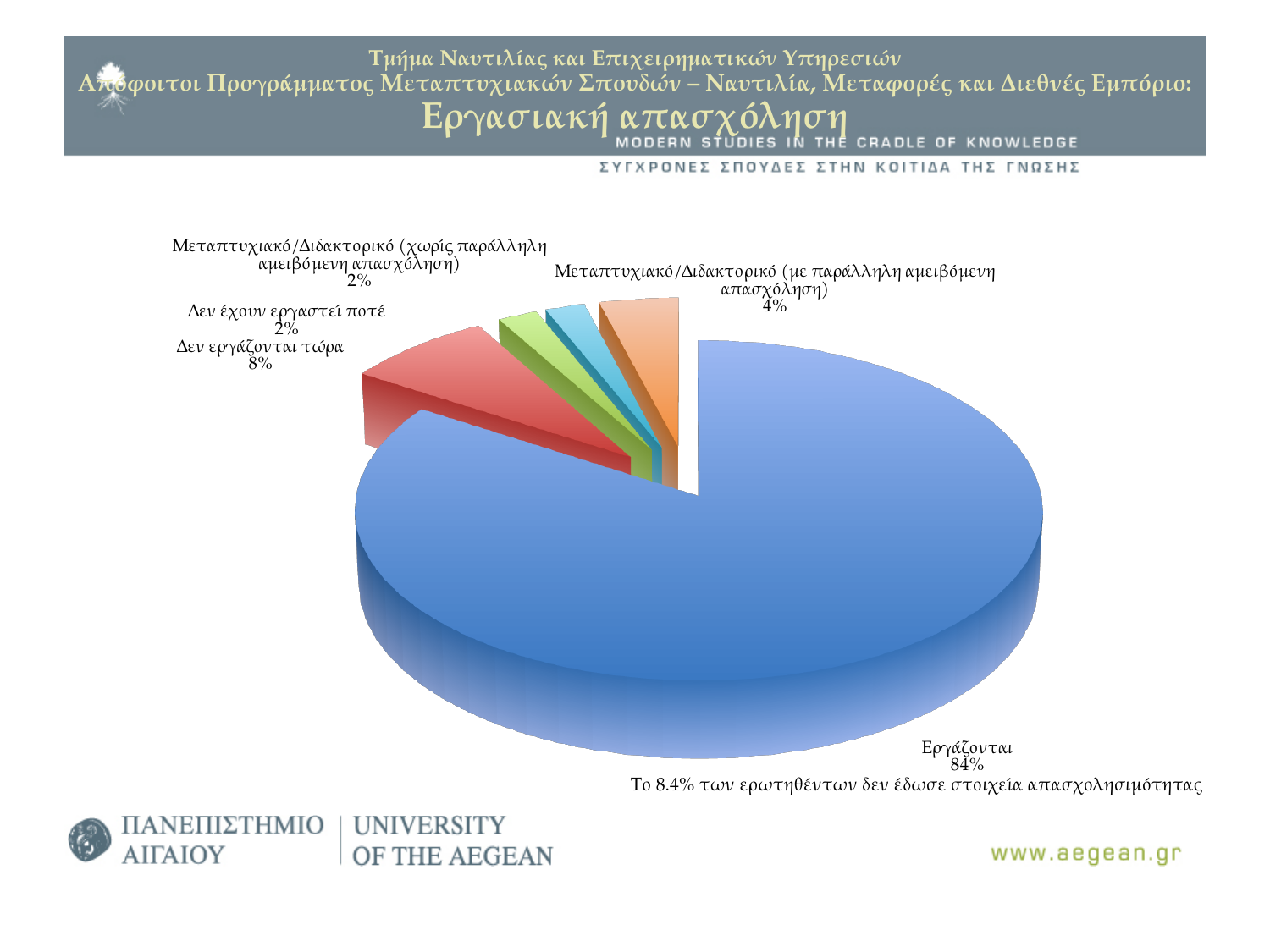

# Τμήμα Ναυτιλίας και Επιχειρηματικών Υπηρεσιών Απόφοιτοι Προγράμματος Μεταπτυχιακών Σπουδών – Ναυτιλία, Μεταφορές και Διεθνές Εμπόριο: Εργασιακή απασχόληση

[unsupported chart]

Το 8.4% των ερωτηθέντων δεν έδωσε στοιχεία απασχολησιμότητας